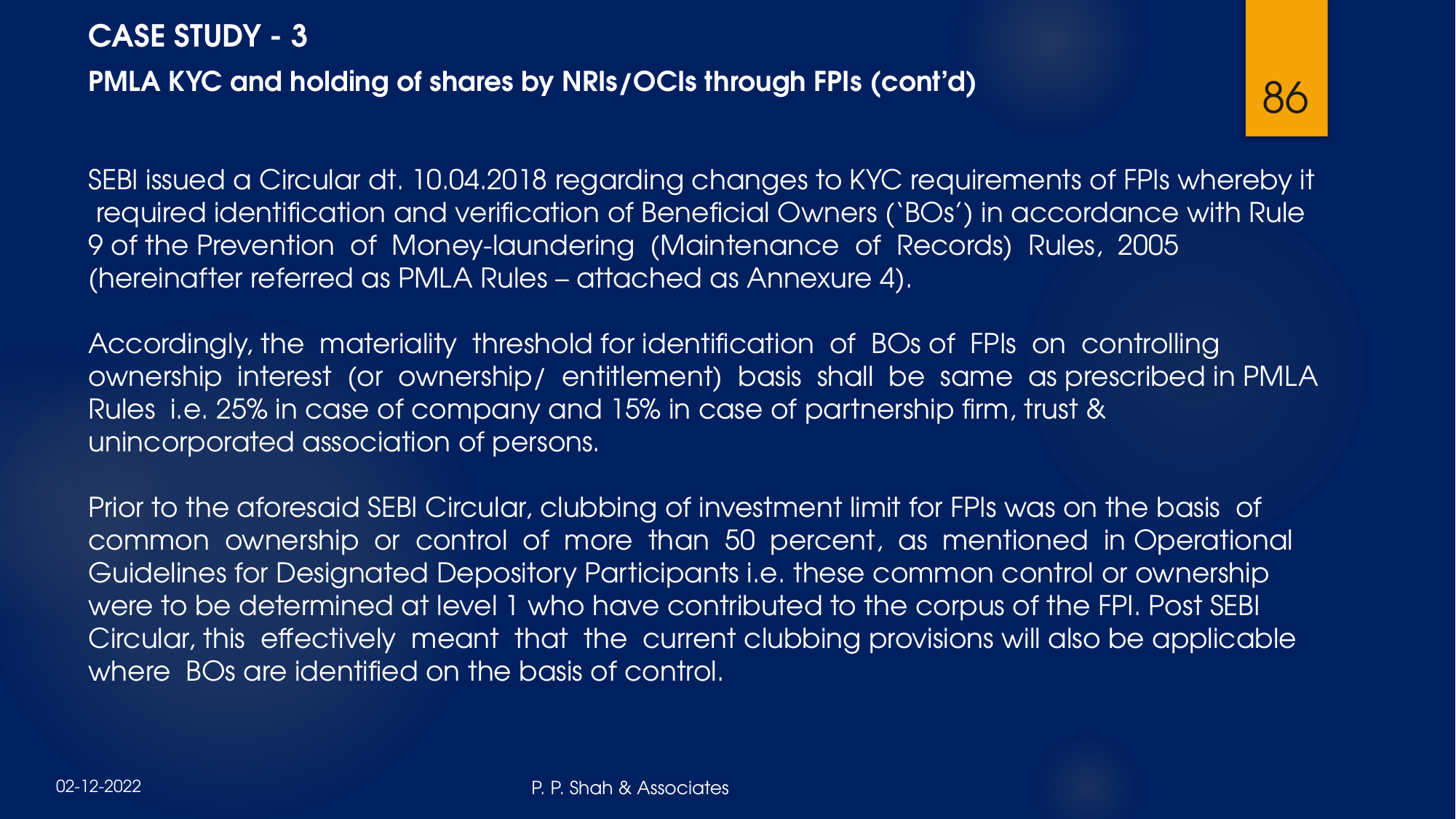

CASE STUDY - 3
86
PMLA KYC and holding of shares by NRIs/OCIs through FPIs (cont’d)

SEBI issued a Circular dt. 10.04.2018 regarding changes to KYC requirements of FPIs whereby it  required identification and verification of Beneficial Owners (‘BOs’) in accordance with Rule 9 of the Prevention  of  Money-laundering  (Maintenance  of  Records)  Rules,  2005 (hereinafter referred as PMLA Rules – attached as Annexure 4).

Accordingly, the  materiality  threshold for identification  of  BOs of  FPIs  on  controlling ownership  interest  (or  ownership/  entitlement)  basis  shall  be  same  as prescribed in PMLA Rules  i.e. 25% in case of company and 15% in case of partnership firm, trust & unincorporated association of persons.

Prior to the aforesaid SEBI Circular, clubbing of investment limit for FPIs was on the basis  of  common  ownership  or  control  of  more  than  50  percent,  as  mentioned  in Operational Guidelines for Designated Depository Participants i.e. these common control or ownership were to be determined at level 1 who have contributed to the corpus of the FPI. Post SEBI Circular, this  effectively  meant  that  the  current clubbing provisions will also be applicable where  BOs are identified on the basis of control.

P. P. Shah & Associates
02-12-2022